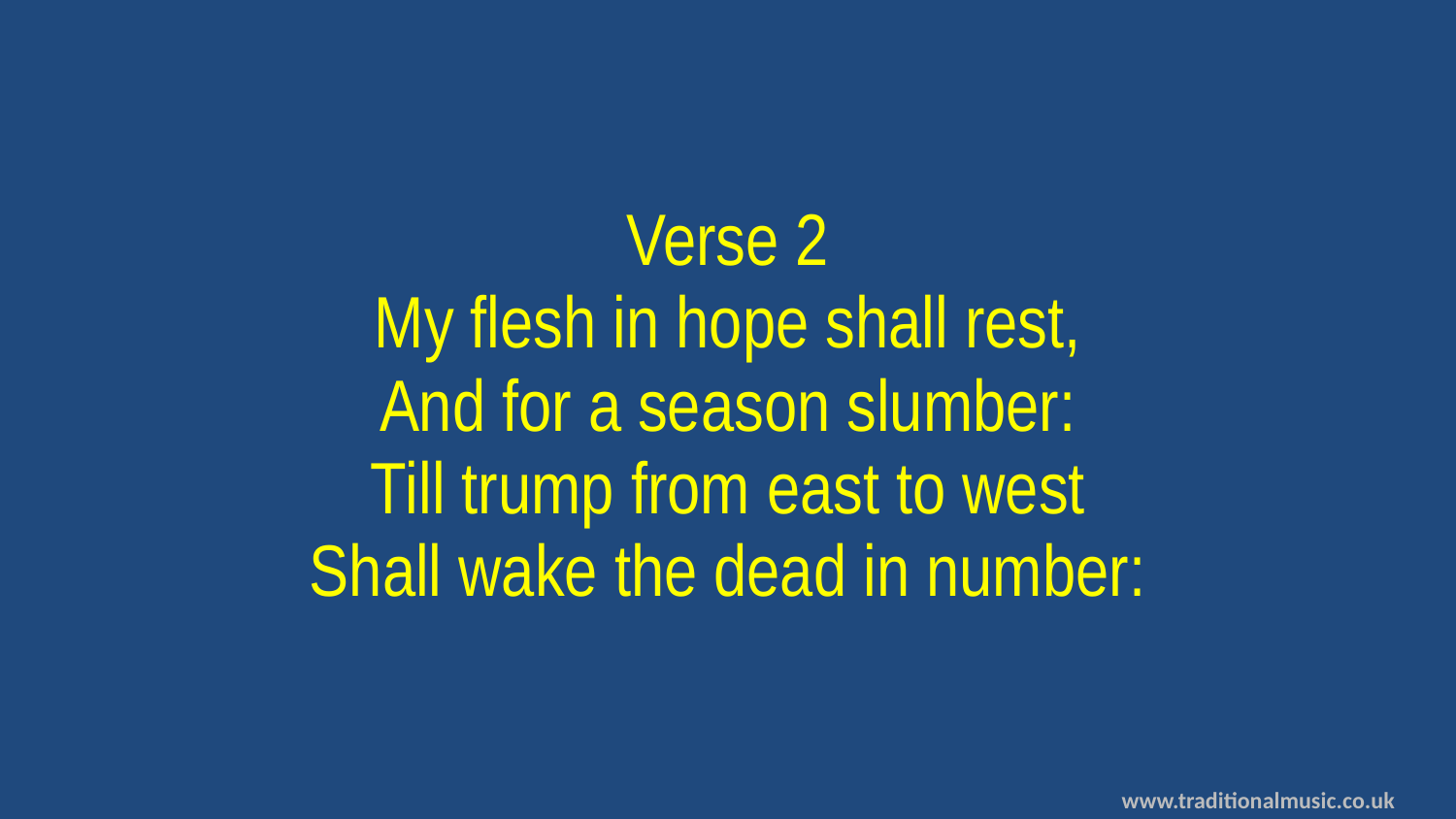

Verse 2
My flesh in hope shall rest,
And for a season slumber:
Till trump from east to west
Shall wake the dead in number: